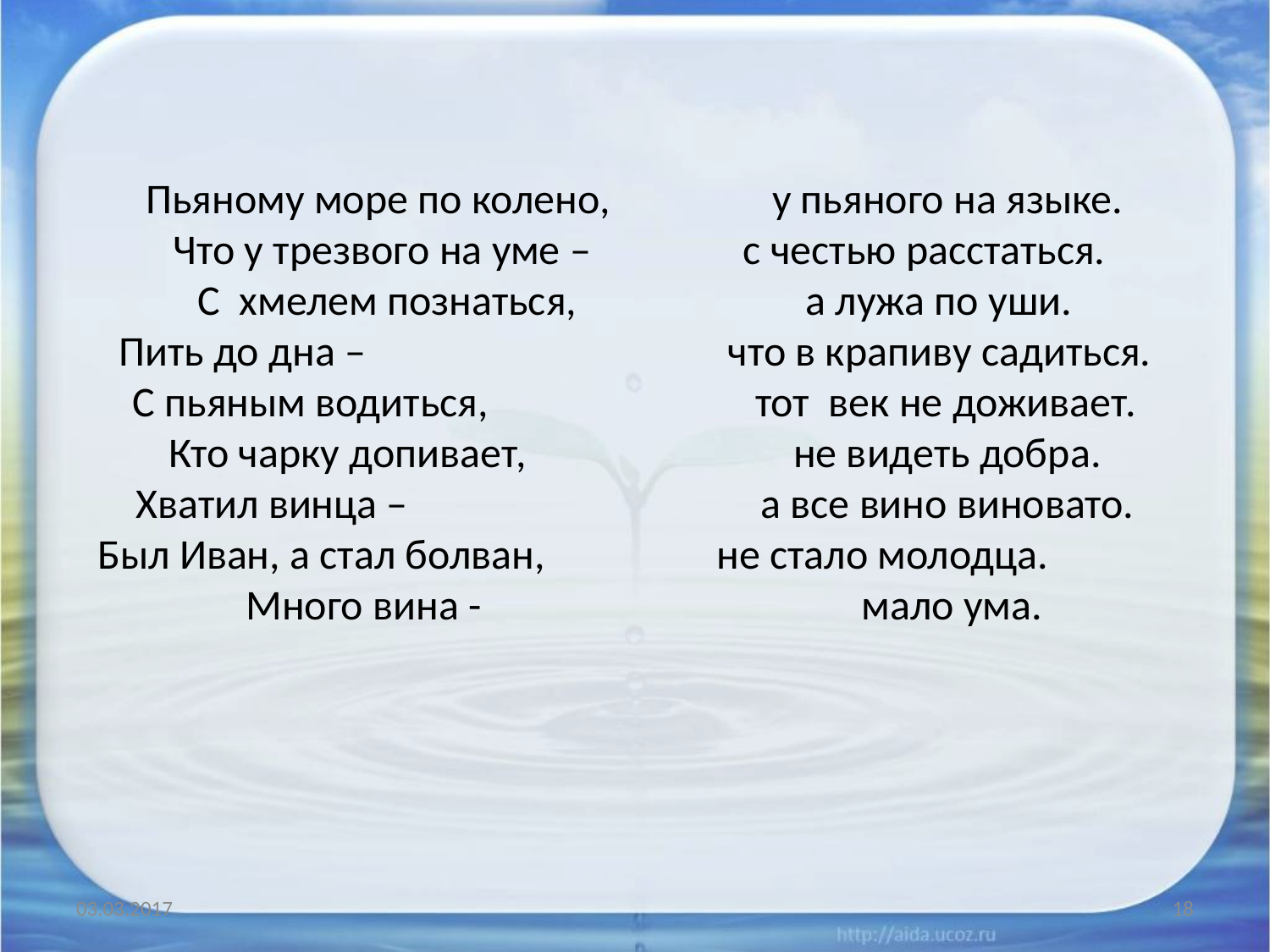

Пьяному море по колено,                 у пьяного на языке.
 Что у трезвого на уме –                с честью расстаться.
С  хмелем познаться,                        а лужа по уши.
Пить до дна –                                      что в крапиву садиться.
С пьяным водиться,                            тот  век не доживает.
Кто чарку допивает,                            не видеть добра.
Хватил винца –                                     а все вино виновато.
 Был Иван, а стал болван,                  не стало молодца.
  Много вина -                                        мало ума.

03.03.2017
18